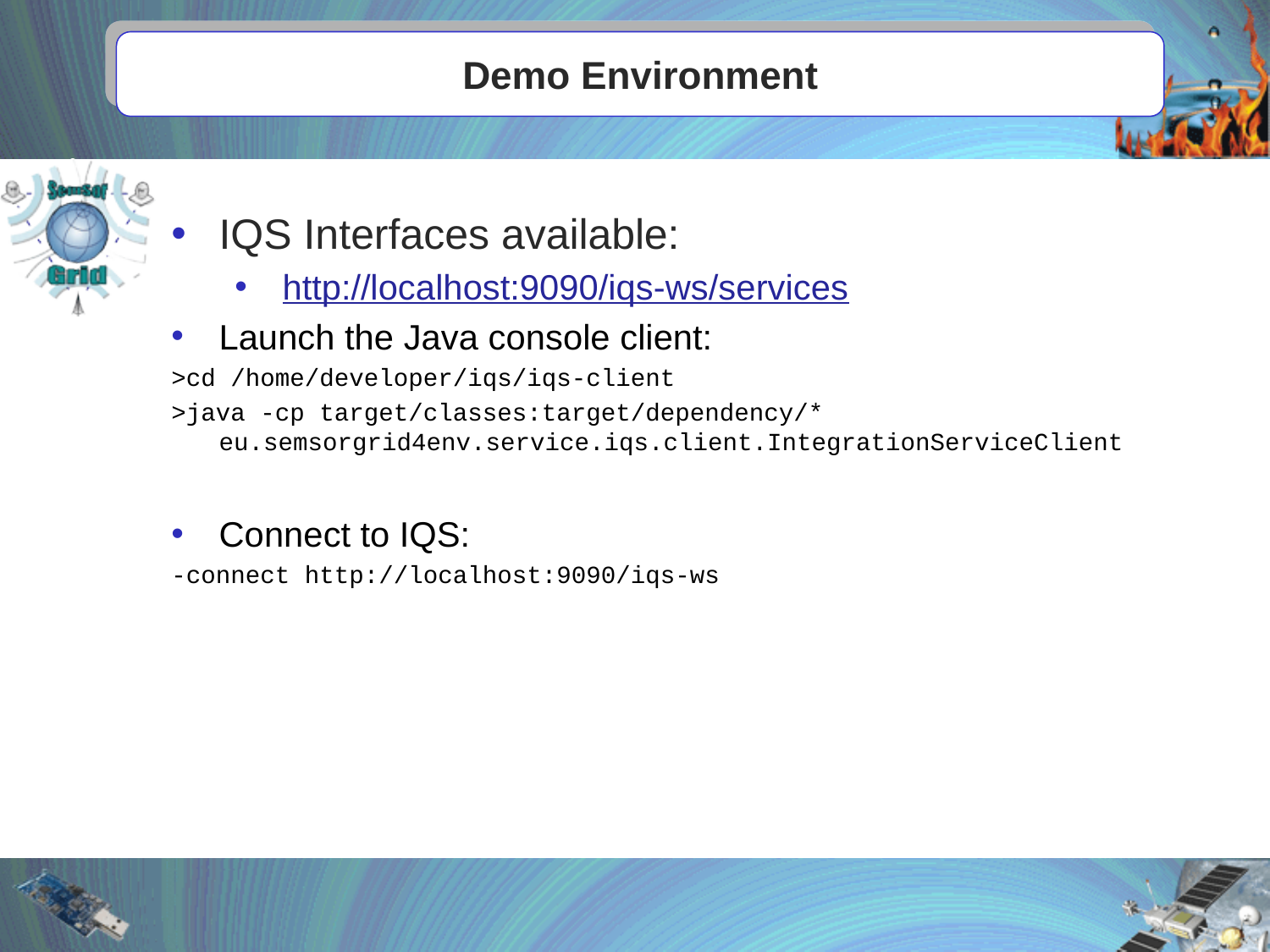

# Demo Environment
IQS Interfaces available:
http://localhost:9090/iqs-ws/services
Launch the Java console client:
>cd /home/developer/iqs/iqs-client
>java -cp target/classes:target/dependency/* eu.semsorgrid4env.service.iqs.client.IntegrationServiceClient

Connect to IQS:
-connect http://localhost:9090/iqs-ws